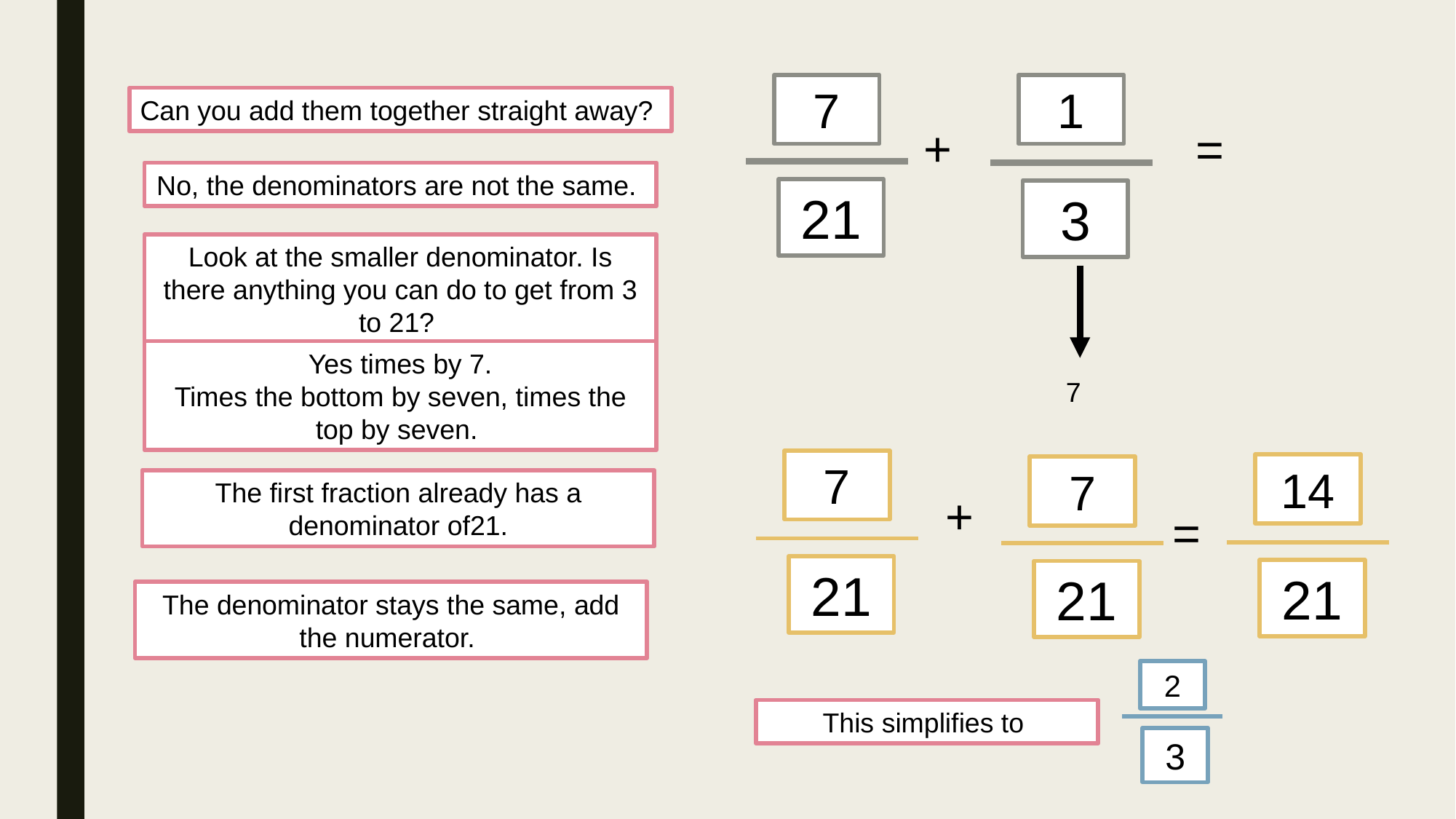

7
21
1
3
Can you add them together straight away?
+
=
No, the denominators are not the same.
Look at the smaller denominator. Is there anything you can do to get from 3 to 21?
Yes times by 7.
Times the bottom by seven, times the top by seven.
7
7
21
14
21
7
21
The first fraction already has a denominator of21.
+
=
The denominator stays the same, add the numerator.
2
3
This simplifies to